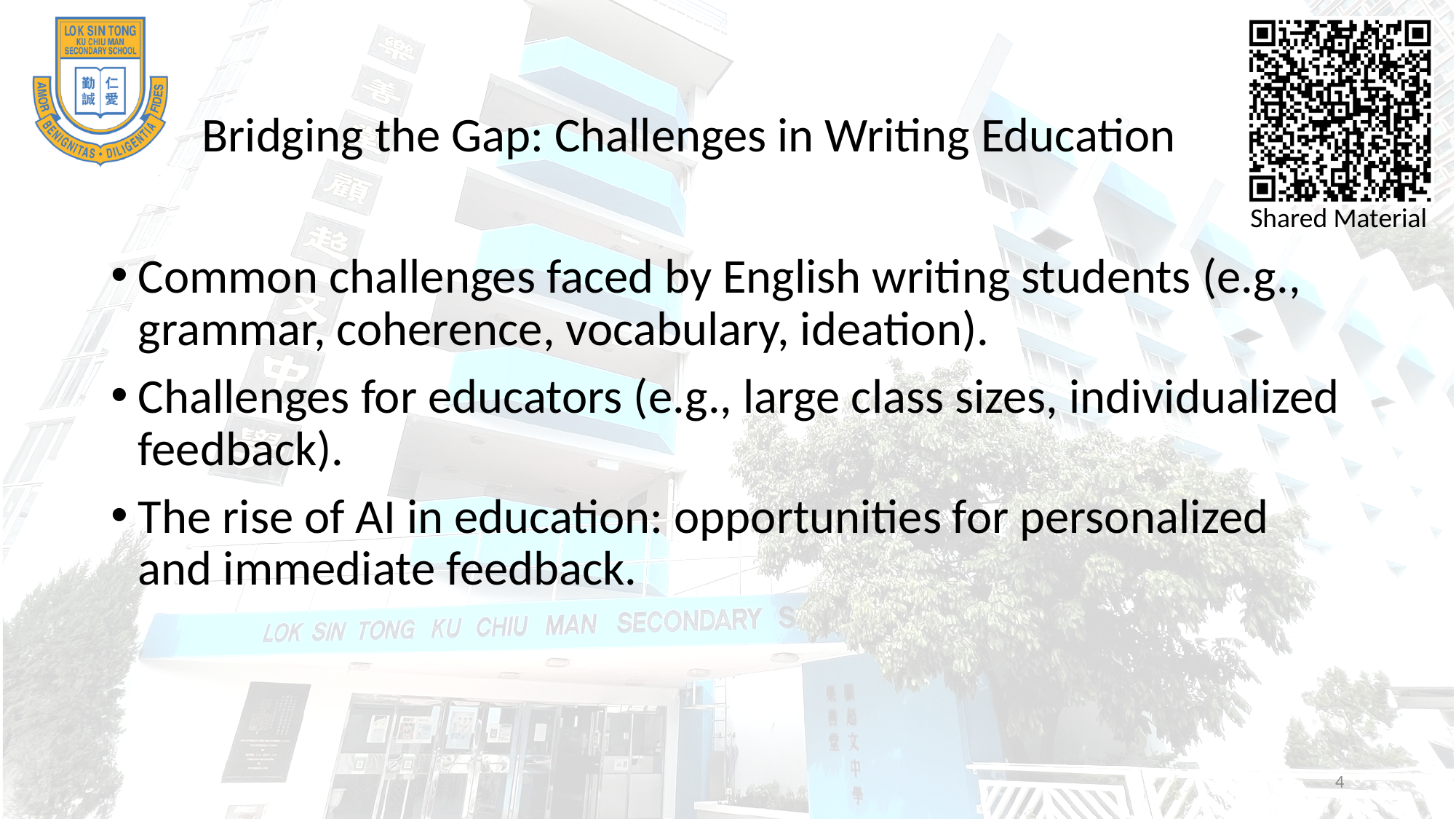

# Bridging the Gap: Challenges in Writing Education
Common challenges faced by English writing students (e.g., grammar, coherence, vocabulary, ideation).
Challenges for educators (e.g., large class sizes, individualized feedback).
The rise of AI in education: opportunities for personalized and immediate feedback.
4